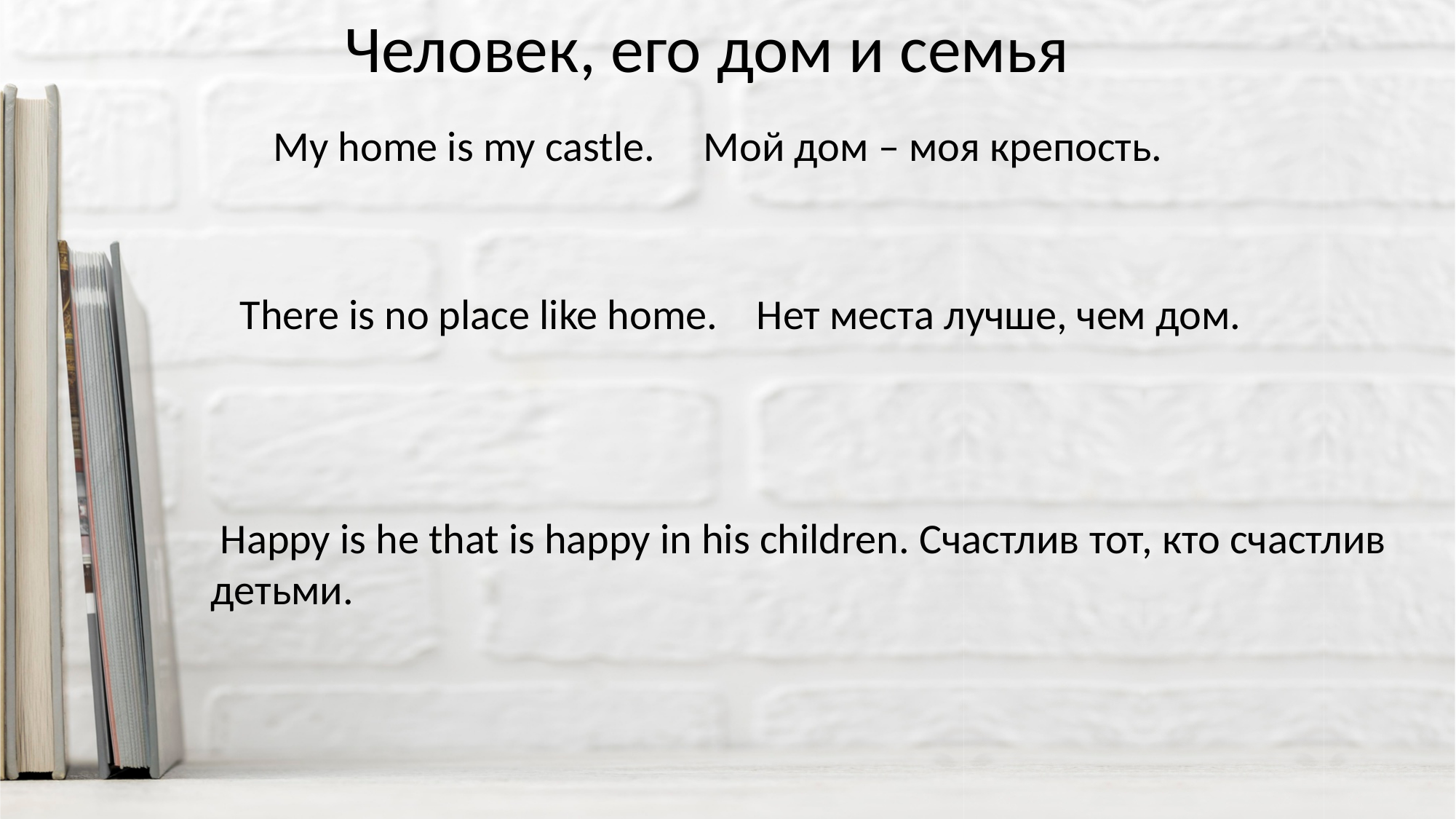

# Человек, его дом и семья
My home is my castle.     Мой дом – моя крепость.
There is no place like home.    Нет места лучше, чем дом.
 Happy is he that is happy in his children. Счастлив тот, кто счастлив детьми.